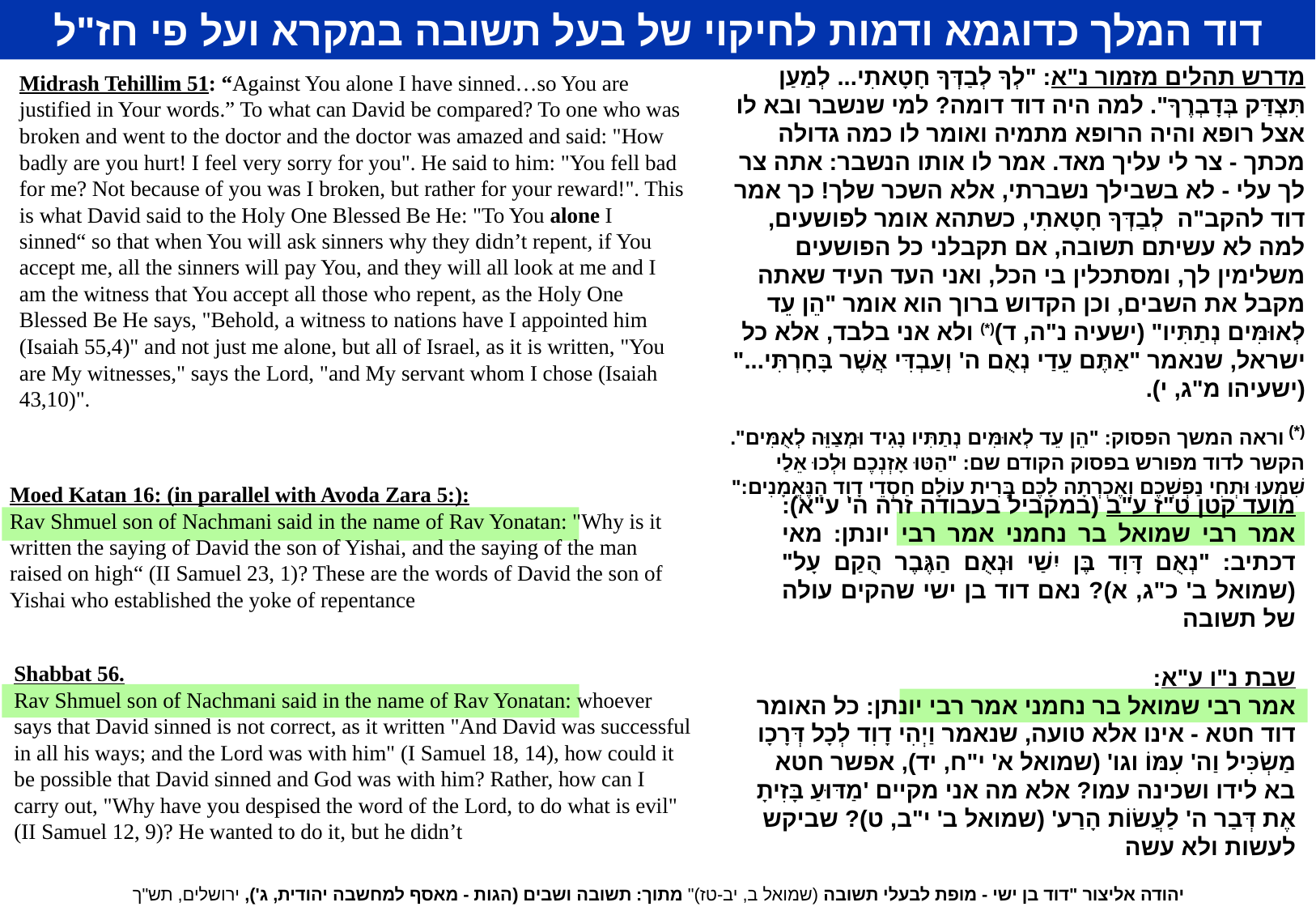

דוד המלך כדוגמא ודמות לחיקוי של בעל תשובה במקרא ועל פי חז"ל
מדרש תהלים מזמור נ"א: "לְךָ לְבַדְּךָ חָטָאתִי... לְמַעַן תִּצְדַּק בְּדָבְרֶךָ". למה היה דוד דומה? למי שנשבר ובא לו אצל רופא והיה הרופא מתמיה ואומר לו כמה גדולה מכתך - צר לי עליך מאד. אמר לו אותו הנשבר: אתה צר לך עלי - לא בשבילך נשברתי, אלא השכר שלך! כך אמר דוד להקב"ה  לְבַדְּךָ חָטָאתִי, כשתהא אומר לפושעים, למה לא עשיתם תשובה, אם תקבלני כל הפושעים משלימין לך, ומסתכלין בי הכל, ואני העד העיד שאתה מקבל את השבים, וכן הקדוש ברוך הוא אומר "הֵן עֵד לְאוּמִּים נְתַתִּיו" (ישעיה נ"ה, ד)(*) ולא אני בלבד, אלא כל ישראל, שנאמר "אַתֶּם עֵדַי נְאֻם ה' וְעַבְדִּי אֲשֶׁר בָּחָרְתִּי..." (ישעיהו מ"ג, י).

(*) וראה המשך הפסוק: "הֵן עֵד לְאוּמִּים נְתַתִּיו נָגִיד וּמְצַוֵּה לְאֻמִּים". הקשר לדוד מפורש בפסוק הקודם שם: "הַטּוּ אָזְנְכֶם וּלְכוּ אֵלַי שִׁמְעוּ וּתְחִי נַפְשְׁכֶם וְאֶכְרְתָה לָכֶם בְּרִית עוֹלָם חַסְדֵי דָוִד הַנֶּאֱמָנִים:"
Midrash Tehillim 51: “Against You alone I have sinned…so You are justified in Your words.” To what can David be compared? To one who was broken and went to the doctor and the doctor was amazed and said: "How badly are you hurt! I feel very sorry for you". He said to him: "You fell bad for me? Not because of you was I broken, but rather for your reward!". This is what David said to the Holy One Blessed Be He: "To You alone I sinned“ so that when You will ask sinners why they didn’t repent, if You accept me, all the sinners will pay You, and they will all look at me and I am the witness that You accept all those who repent, as the Holy One Blessed Be He says, "Behold, a witness to nations have I appointed him (Isaiah 55,4)" and not just me alone, but all of Israel, as it is written, "You are My witnesses," says the Lord, "and My servant whom I chose (Isaiah 43,10)".
Audrey: The translations of the 2 Talmudic sources are important, the Midrash is BEAUTIFUL, but I won’t have time to discuss so IMHO no need to translate.
(but I am curious to know whether there is an online English translation of this Midrash?) No translation in Sefariya, I did it on my own, see if it is OK. Please look over all.
Moed Katan 16: (in parallel with Avoda Zara 5:):
Rav Shmuel son of Nachmani said in the name of Rav Yonatan: "Why is it written the saying of David the son of Yishai, and the saying of the man raised on high“ (II Samuel 23, 1)? These are the words of David the son of Yishai who established the yoke of repentance
מועד קטן ט"ז ע"ב (במקביל בעבודה זרה ה' ע"א):
אמר רבי שמואל בר נחמני אמר רבי יונתן: מאי דכתיב: "נְאֻם דָּוִד בֶּן יִשַׁי וּנְאֻם הַגֶּבֶר הֻקַם עָל" (שמואל ב' כ"ג, א)? נאם דוד בן ישי שהקים עולה של תשובה

Shabbat 56.
Rav Shmuel son of Nachmani said in the name of Rav Yonatan: whoever says that David sinned is not correct, as it written "And David was successful in all his ways; and the Lord was with him" (I Samuel 18, 14), how could it be possible that David sinned and God was with him? Rather, how can I carry out, "Why have you despised the word of the Lord, to do what is evil" (II Samuel 12, 9)? He wanted to do it, but he didn’t
שבת נ"ו ע"א:
אמר רבי שמואל בר נחמני אמר רבי יונתן: כל האומר דוד חטא - אינו אלא טועה, שנאמר וַיְהִי דָוִד לְכָל דְּרָכָו מַשְׂכִּיל וַה' עִמּוֹ וגו' (שמואל א' י"ח, יד), אפשר חטא בא לידו ושכינה עמו? אלא מה אני מקיים 'מַדּוּעַ בָּזִיתָ אֶת דְּבַר ה' לַעֲשׂוֹת הָרַע' (שמואל ב' י"ב, ט)? שביקש לעשות ולא עשה
יהודה אליצור "דוד בן ישי - מופת לבעלי תשובה (שמואל ב, יב-טז)" מתוך: תשובה ושבים (הגות - מאסף למחשבה יהודית, ג'), ירושלים, תש"ך